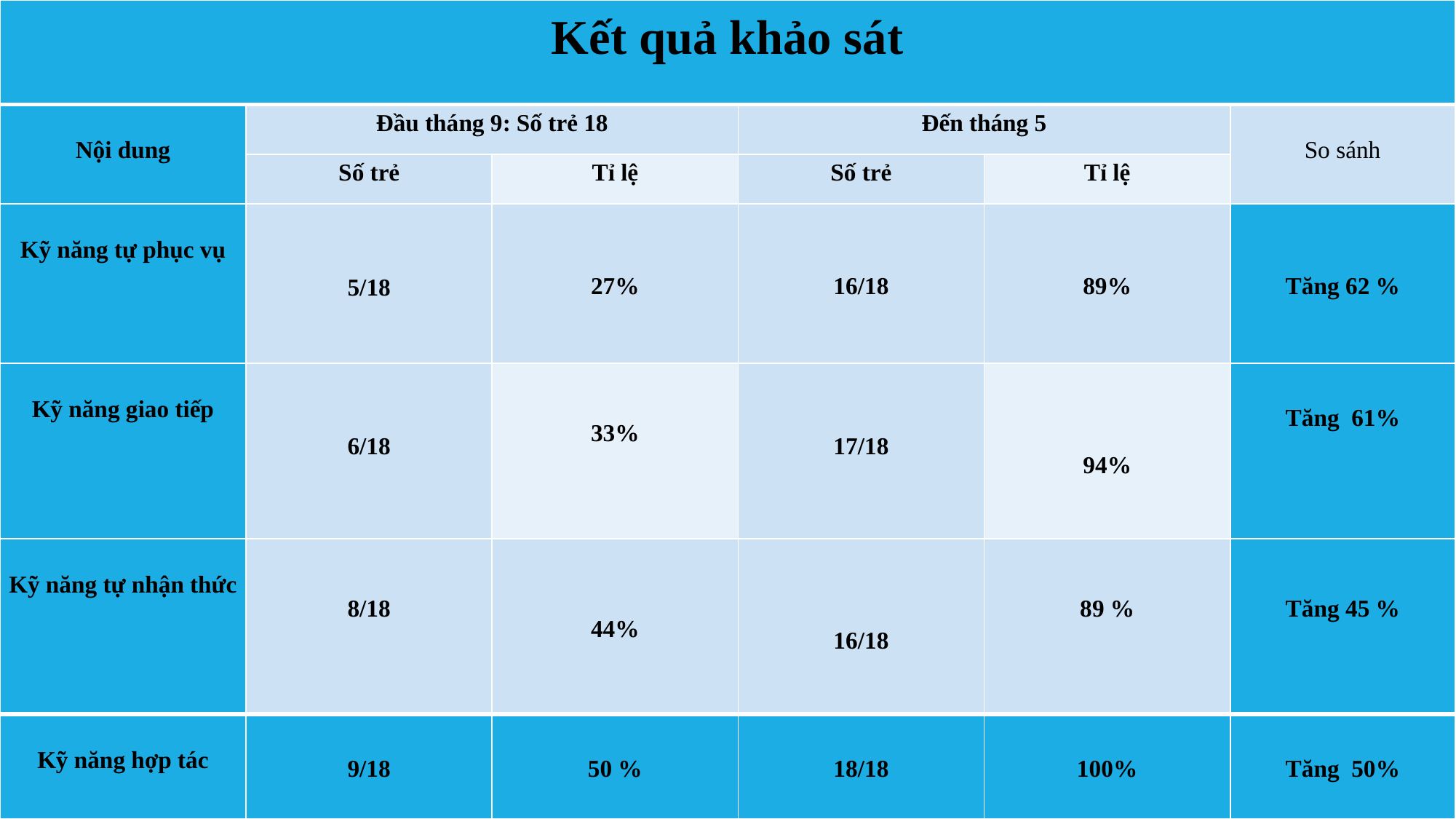

| Kết quả khảo sát |  |  |  |  |  |
| --- | --- | --- | --- | --- | --- |
| Nội dung | Đầu tháng 9: Số trẻ 18 |  | Đến tháng 5 |  | So sánh |
|  | Số trẻ | Tỉ lệ | Số trẻ | Tỉ lệ |  |
| Kỹ năng tự phục vụ | 5/18 | 27% | 16/18 | 89% | Tăng 62 % |
| Kỹ năng giao tiếp | 6/18 | 33% | 17/18 | 94% | Tăng 61% |
| Kỹ năng tự nhận thức | 8/18 | 44% | 16/18 | 89 % | Tăng 45 % |
| Kỹ năng hợp tác | 9/18 | 50 % | 18/18 | 100% | Tăng 50% |